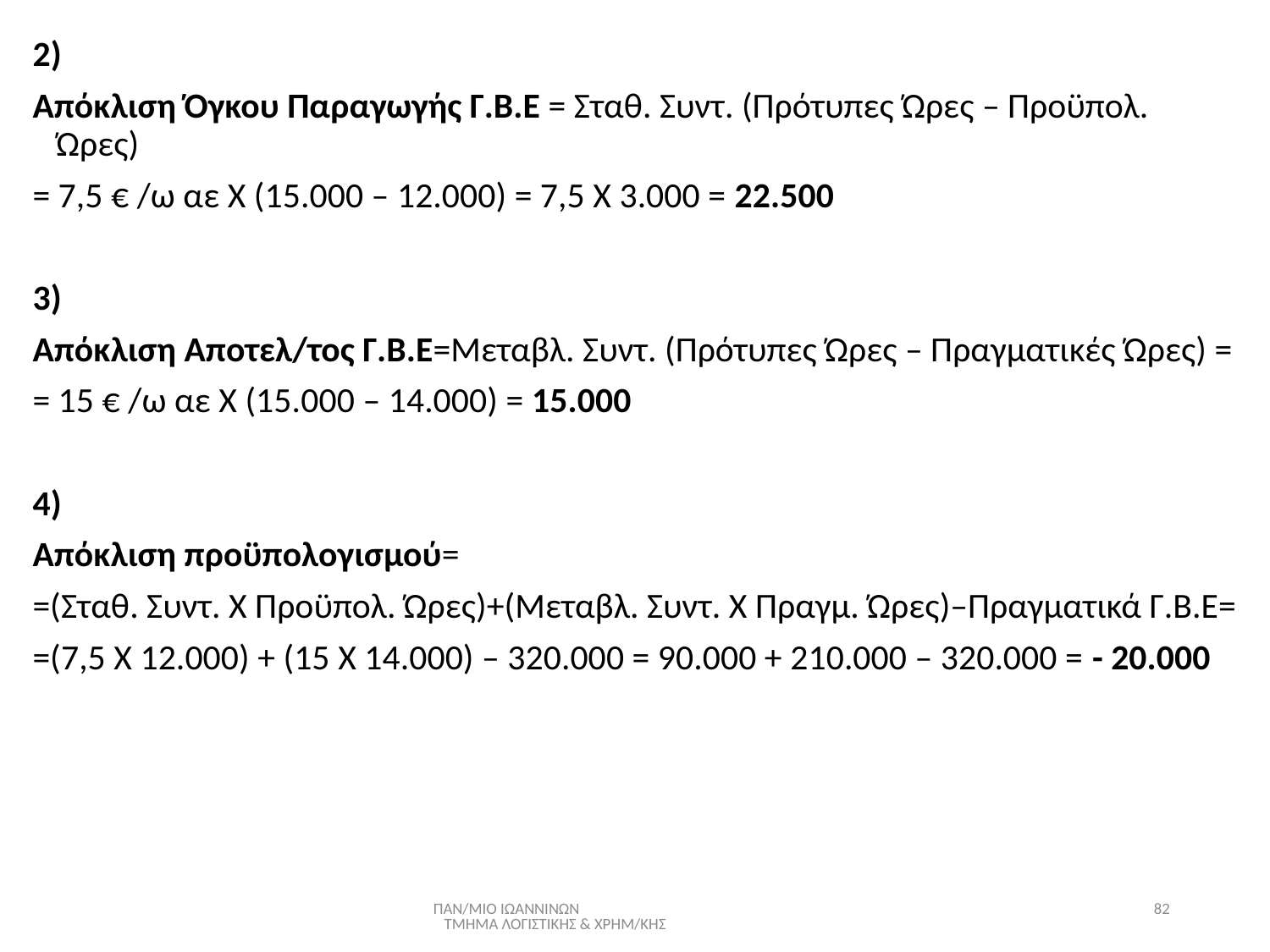

2)
Απόκλιση Όγκου Παραγωγής Γ.Β.Ε = Σταθ. Συντ. (Πρότυπες Ώρες – Προϋπολ. Ώρες)
= 7,5 € /ω αε Χ (15.000 – 12.000) = 7,5 Χ 3.000 = 22.500

3)
Απόκλιση Αποτελ/τος Γ.Β.Ε=Μεταβλ. Συντ. (Πρότυπες Ώρες – Πραγματικές Ώρες) =
= 15 € /ω αε Χ (15.000 – 14.000) = 15.000

4)
Απόκλιση προϋπολογισμού=
=(Σταθ. Συντ. Χ Προϋπολ. Ώρες)+(Μεταβλ. Συντ. Χ Πραγμ. Ώρες)–Πραγματικά Γ.Β.Ε=
=(7,5 Χ 12.000) + (15 Χ 14.000) – 320.000 = 90.000 + 210.000 – 320.000 = - 20.000

ΠΑΝ/ΜΙΟ ΙΩΑΝΝΙΝΩΝ                                                                          ΤΜΗΜΑ ΛΟΓΙΣΤΙΚΗΣ & ΧΡΗΜ/ΚΗΣ
82